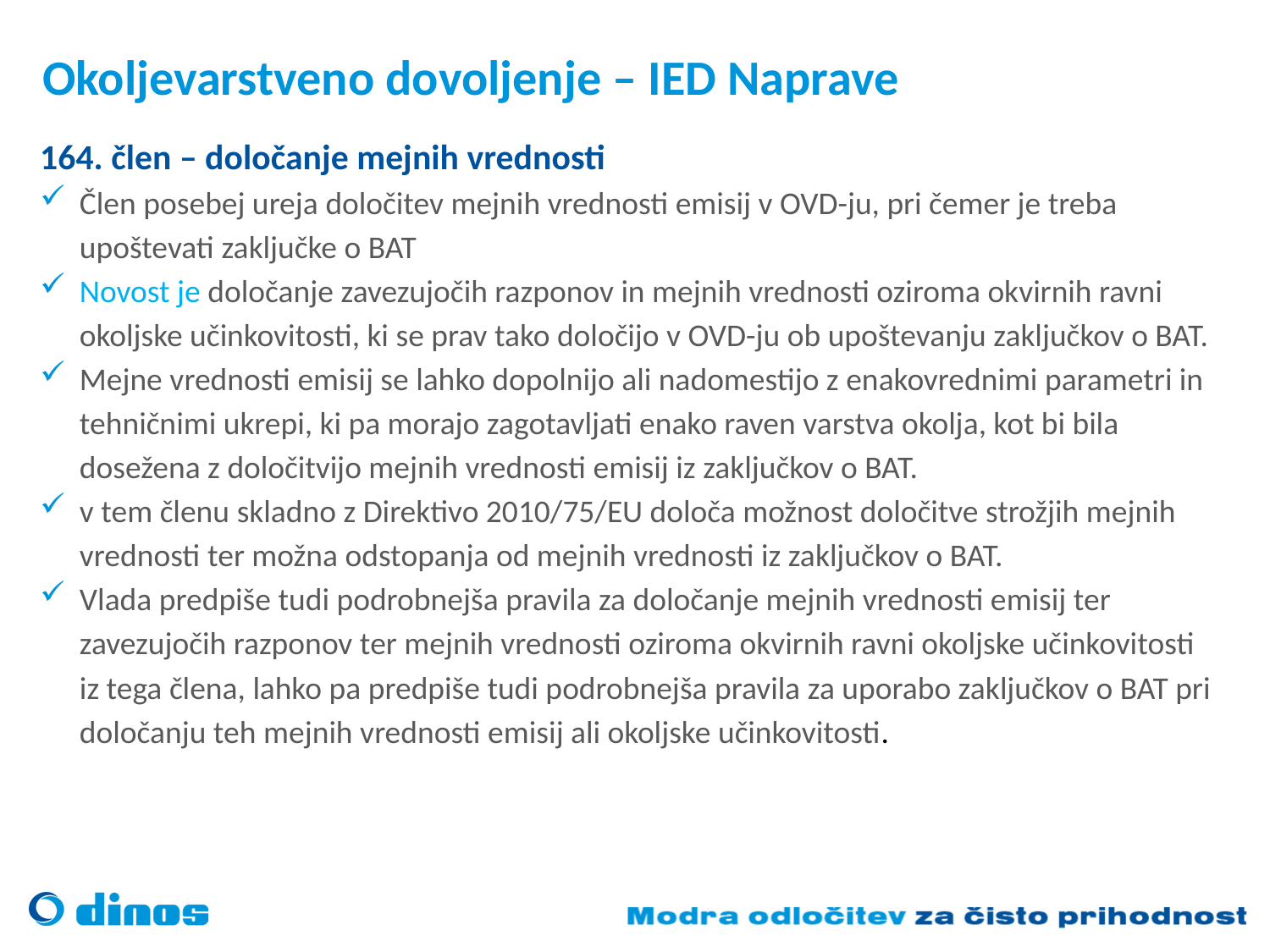

# Okoljevarstveno dovoljenje – IED Naprave
164. člen – določanje mejnih vrednosti
Člen posebej ureja določitev mejnih vrednosti emisij v OVD-ju, pri čemer je treba upoštevati zaključke o BAT
Novost je določanje zavezujočih razponov in mejnih vrednosti oziroma okvirnih ravni okoljske učinkovitosti, ki se prav tako določijo v OVD-ju ob upoštevanju zaključkov o BAT.
Mejne vrednosti emisij se lahko dopolnijo ali nadomestijo z enakovrednimi parametri in tehničnimi ukrepi, ki pa morajo zagotavljati enako raven varstva okolja, kot bi bila dosežena z določitvijo mejnih vrednosti emisij iz zaključkov o BAT.
v tem členu skladno z Direktivo 2010/75/EU določa možnost določitve strožjih mejnih vrednosti ter možna odstopanja od mejnih vrednosti iz zaključkov o BAT.
Vlada predpiše tudi podrobnejša pravila za določanje mejnih vrednosti emisij ter zavezujočih razponov ter mejnih vrednosti oziroma okvirnih ravni okoljske učinkovitosti iz tega člena, lahko pa predpiše tudi podrobnejša pravila za uporabo zaključkov o BAT pri določanju teh mejnih vrednosti emisij ali okoljske učinkovitosti.